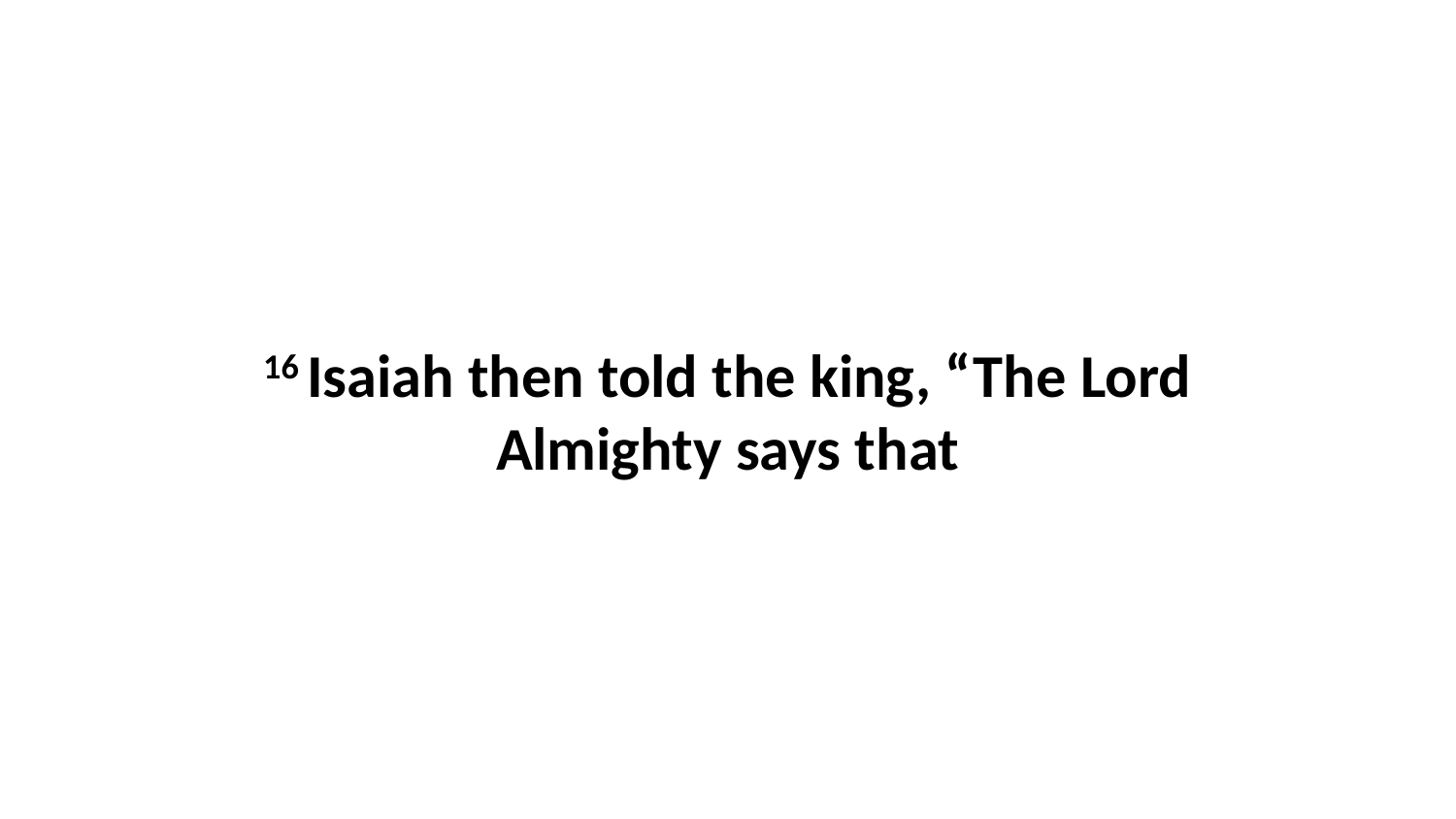

16 Isaiah then told the king, “The Lord Almighty says that